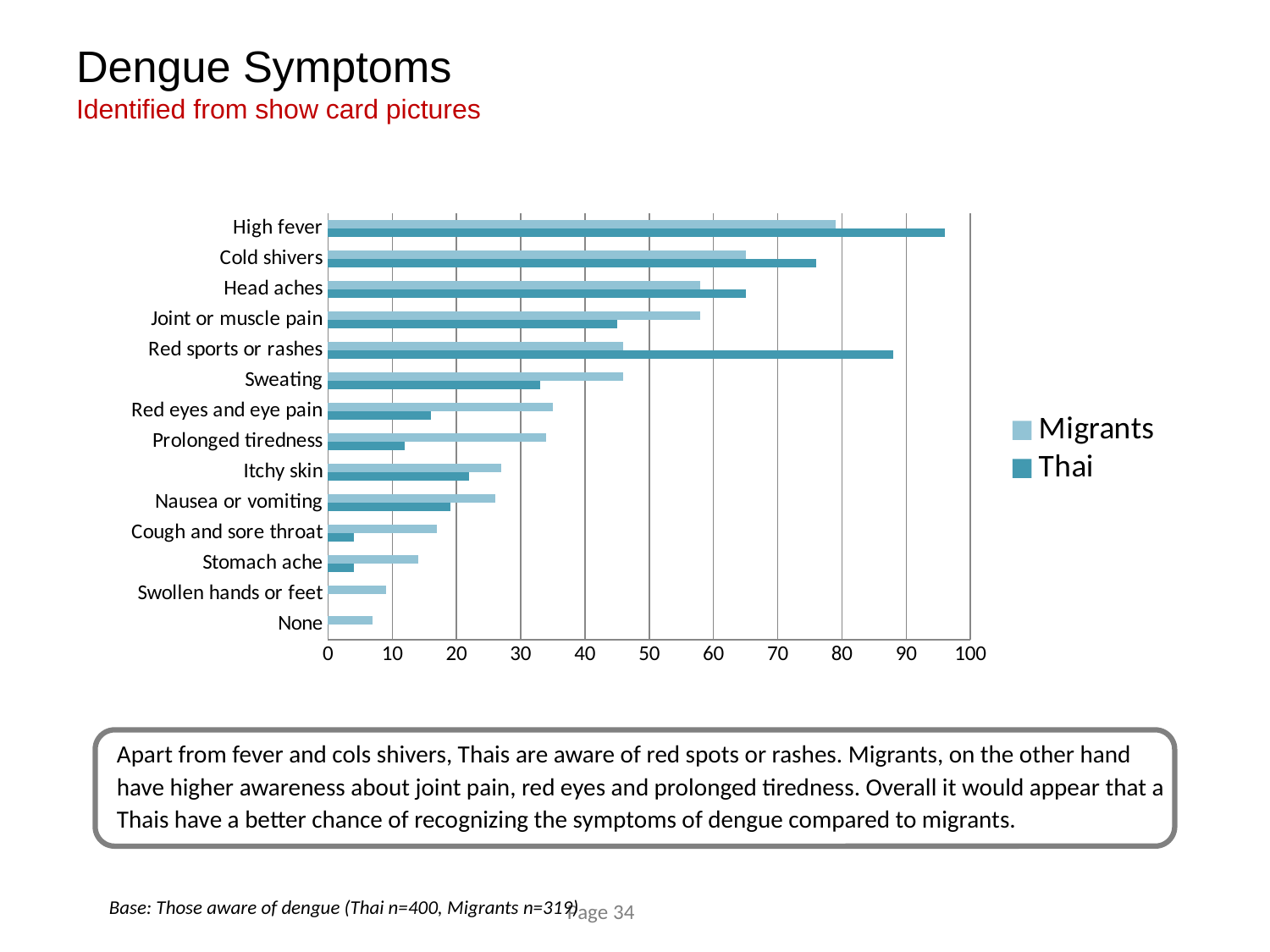

# Dengue Symptoms Identified from show card pictures

### Chart

| Category | Thai | Migrants |
|---|---|---|
| None | 0.0 | 7.0 |
| Swollen hands or feet | 0.0 | 9.0 |
| Stomach ache | 4.0 | 14.0 |
| Cough and sore throat | 4.0 | 17.0 |
| Nausea or vomiting | 19.0 | 26.0 |
| Itchy skin | 22.0 | 27.0 |
| Prolonged tiredness | 12.0 | 34.0 |
| Red eyes and eye pain | 16.0 | 35.0 |
| Sweating | 33.0 | 46.0 |
| Red sports or rashes | 88.0 | 46.0 |
| Joint or muscle pain | 45.0 | 58.0 |
| Head aches | 65.0 | 58.0 |
| Cold shivers | 76.0 | 65.0 |
| High fever | 96.0 | 79.0 |
Apart from fever and cols shivers, Thais are aware of red spots or rashes. Migrants, on the other hand have higher awareness about joint pain, red eyes and prolonged tiredness. Overall it would appear that a Thais have a better chance of recognizing the symptoms of dengue compared to migrants.
Base: Those aware of dengue (Thai n=400, Migrants n=319)